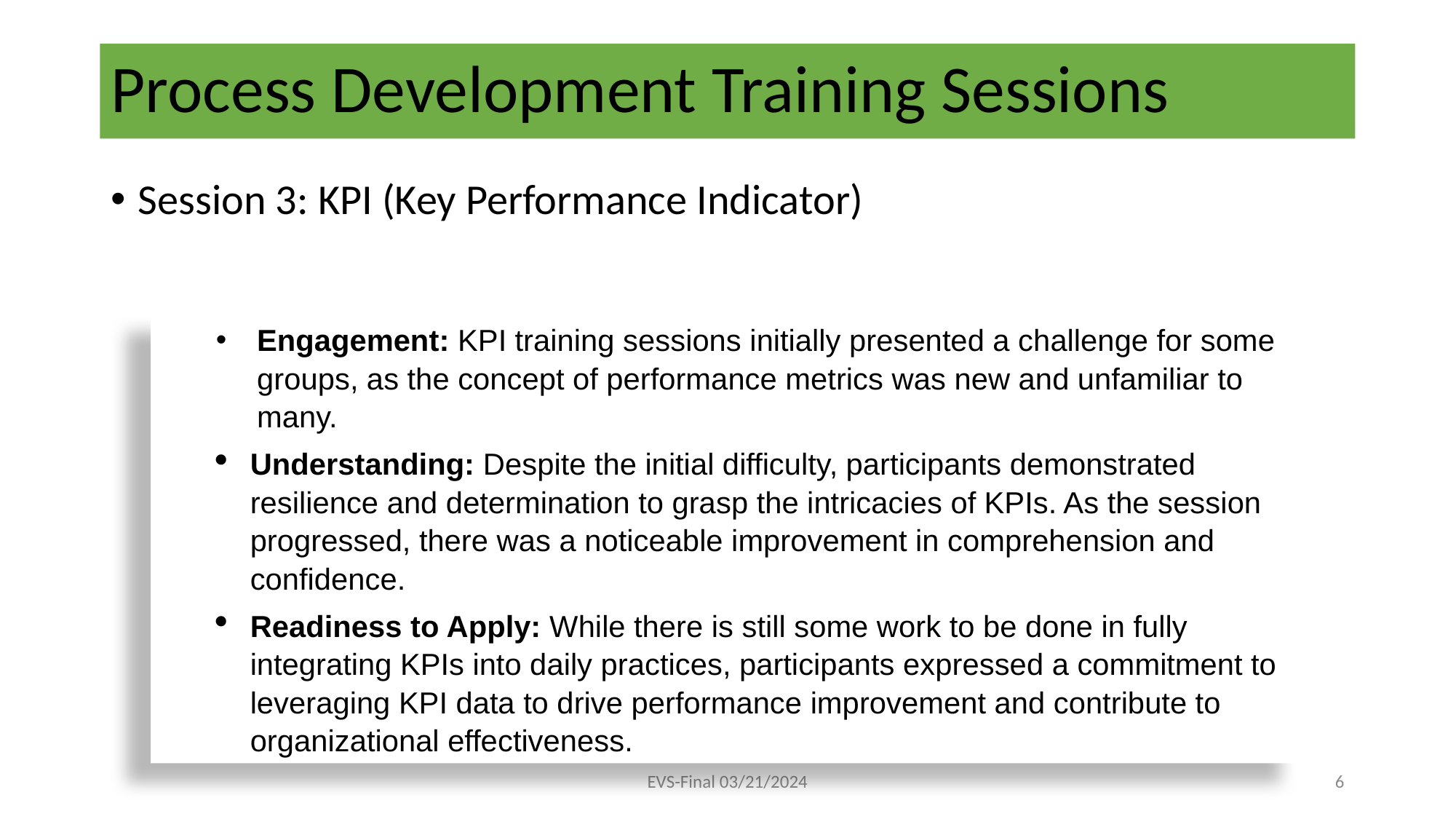

# Process Development Training Sessions
Session 3: KPI (Key Performance Indicator)
Engagement: KPI training sessions initially presented a challenge for some groups, as the concept of performance metrics was new and unfamiliar to many.
Understanding: Despite the initial difficulty, participants demonstrated resilience and determination to grasp the intricacies of KPIs. As the session progressed, there was a noticeable improvement in comprehension and confidence.
Readiness to Apply: While there is still some work to be done in fully integrating KPIs into daily practices, participants expressed a commitment to leveraging KPI data to drive performance improvement and contribute to organizational effectiveness.
EVS-Final 03/21/2024
6